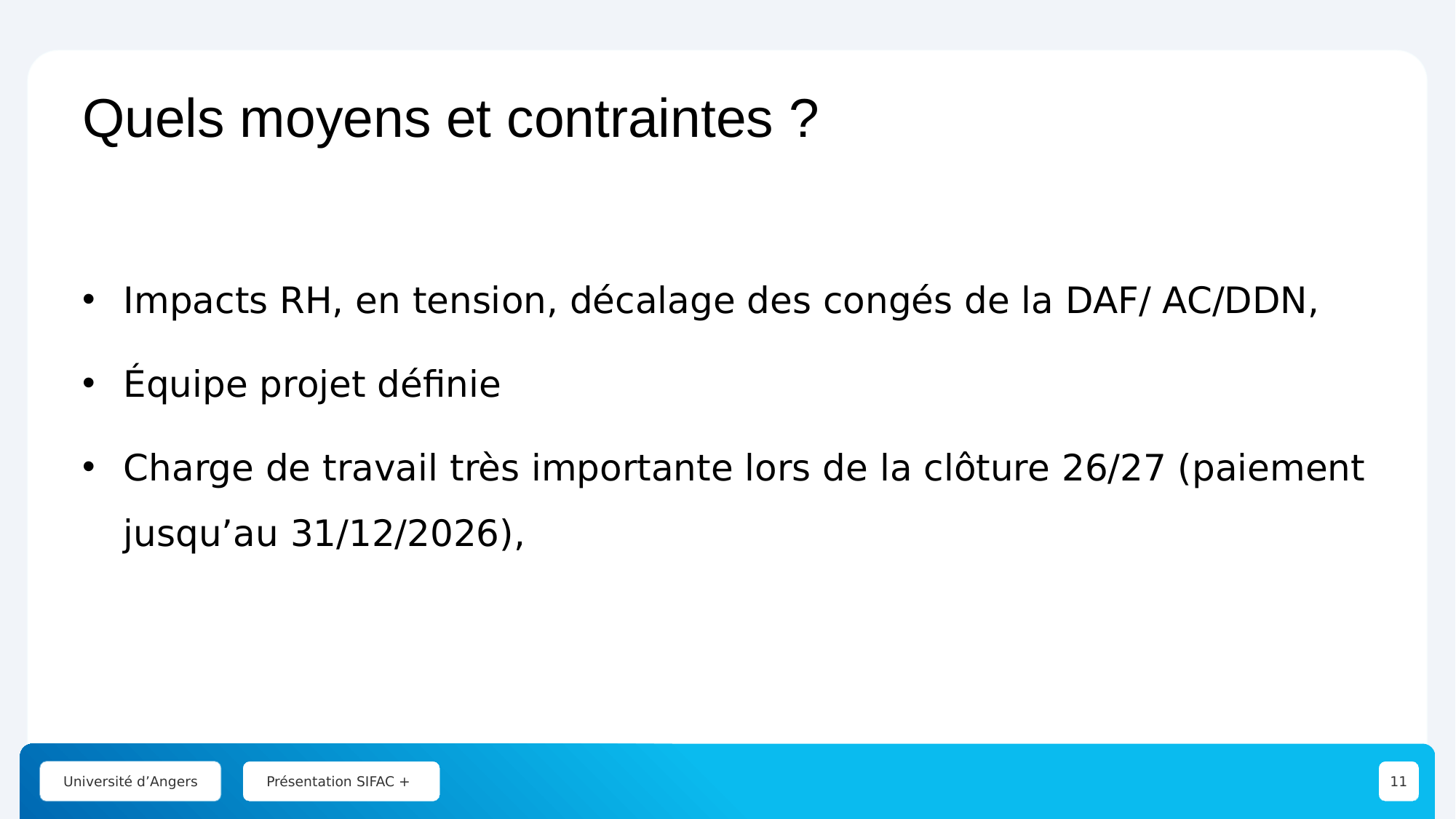

Quels moyens et contraintes ?

Impacts RH, en tension, décalage des congés de la DAF/ AC/DDN,
Équipe projet définie
Charge de travail très importante lors de la clôture 26/27 (paiement jusqu’au 31/12/2026),

Présentation SIFAC +
11